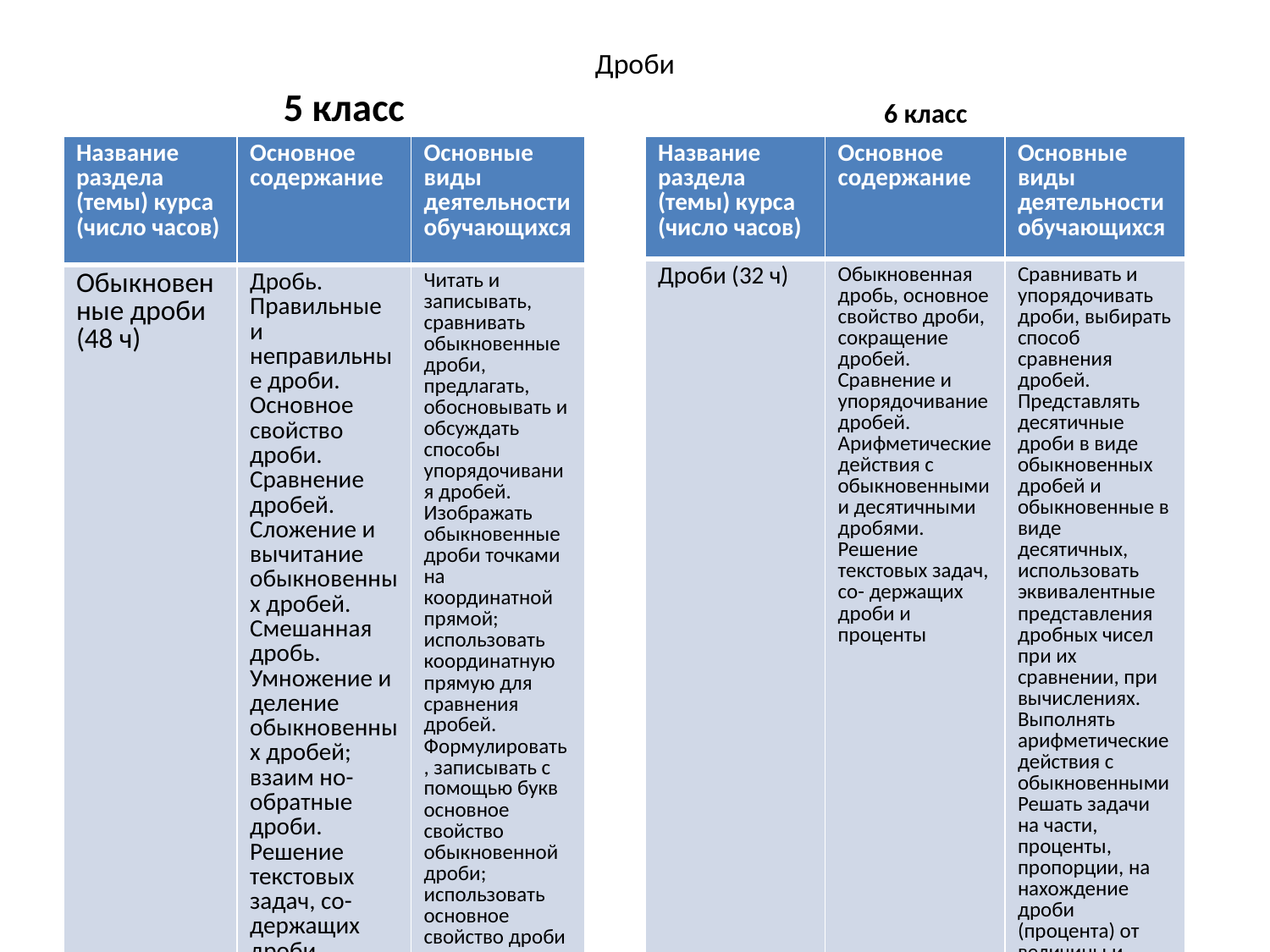

# Дроби
5 класс
6 класс
| Название раздела (темы) курса (число часов) | Основное содержание | Основные виды деятельности обучающихся |
| --- | --- | --- |
| Обыкновенные дроби (48 ч) | Дробь. Правильные и неправильные дроби. Основное свойство дроби. Сравнение дробей. Сложение и вычитание обыкновенных дробей. Смешанная дробь. Умножение и деление обыкновенных дробей; взаим но-обратные дроби. Решение текстовых задач, со- держащих дроби. Основные за- дачи на дроби | Читать и записывать, сравнивать обыкновенные дроби, предлагать, обосновывать и обсуждать способы упорядочивания дробей. Изображать обыкновенные дроби точками на координатной прямой; использовать координатную прямую для сравнения дробей. Формулировать, записывать с помощью букв основное свойство обыкновенной дроби; использовать основное свойство дроби для сокращения дробей и при- ведения дроби к новому знаменателю. Представлять смешанную дробь в виде неправильной и выделять целую часть числа из неправильной дроби. Выполнять арифметические действия с обыкновенными дробями; применять свойства арифметических действий для рационализации вычислений. |
| Название раздела (темы) курса (число часов) | Основное содержание | Основные виды деятельности обучающихся |
| --- | --- | --- |
| Дроби (32 ч) | Обыкновенная дробь, основное свойство дроби, сокращение дробей. Сравнение и упорядочивание дробей. Арифметические действия с обыкновенными и десятичными дробями. Решение текстовых задач, со- держащих дроби и проценты | Сравнивать и упорядочивать дроби, выбирать способ сравнения дробей. Представлять десятичные дроби в виде обыкновенных дробей и обыкновенные в виде десятичных, использовать эквивалентные представления дробных чисел при их сравнении, при вычислениях. Выполнять арифметические действия с обыкновенными Решать задачи на части, проценты, пропорции, на нахождение дроби (процента) от величины и величины по её дроби (проценту), дроби (процента), кото- рый составляет одна величина от другой. |